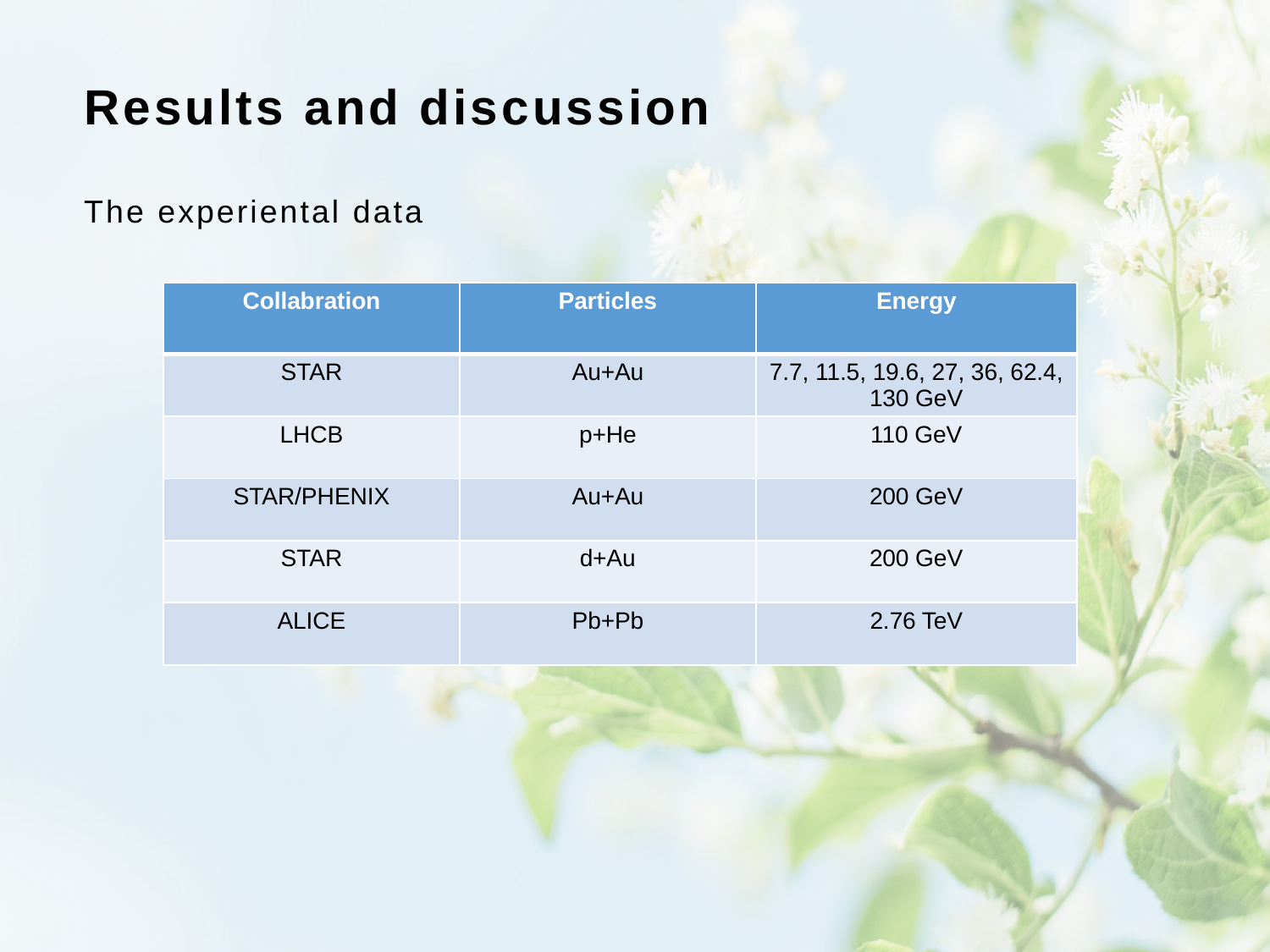

# Results and discussion
The experiental data

| Collabration | Particles | Energy |
| --- | --- | --- |
| STAR | Au+Au | 7.7, 11.5, 19.6, 27, 36, 62.4, 130 GeV |
| LHCB | p+He | 110 GeV |
| STAR/PHENIX | Au+Au | 200 GeV |
| STAR | d+Au | 200 GeV |
| ALICE | Pb+Pb | 2.76 TeV |